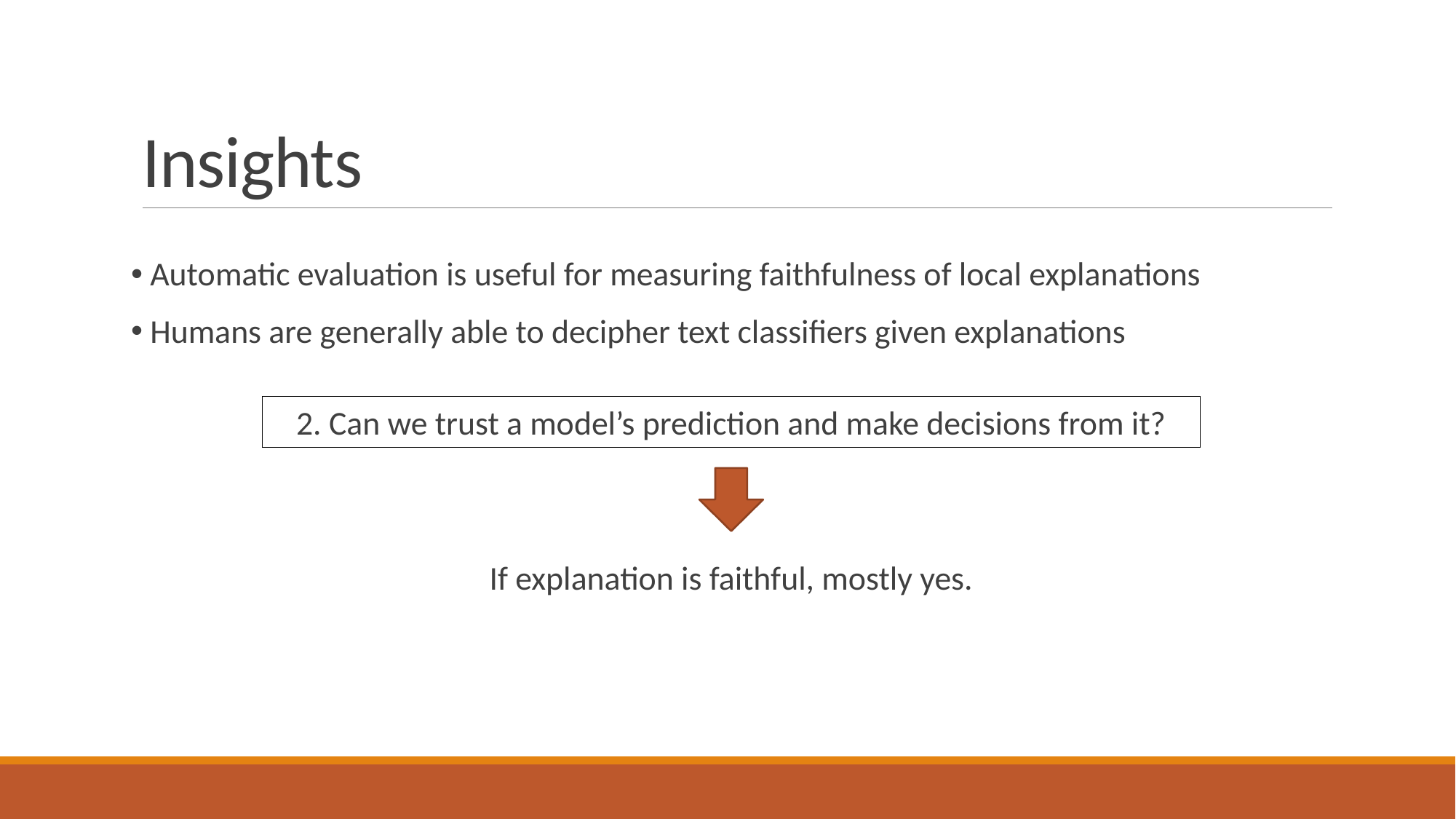

# Insights
 Automatic evaluation is useful for measuring faithfulness of local explanations
 Humans are generally able to decipher text classifiers given explanations
2. Can we trust a model’s prediction and make decisions from it?

If explanation is faithful, mostly yes.